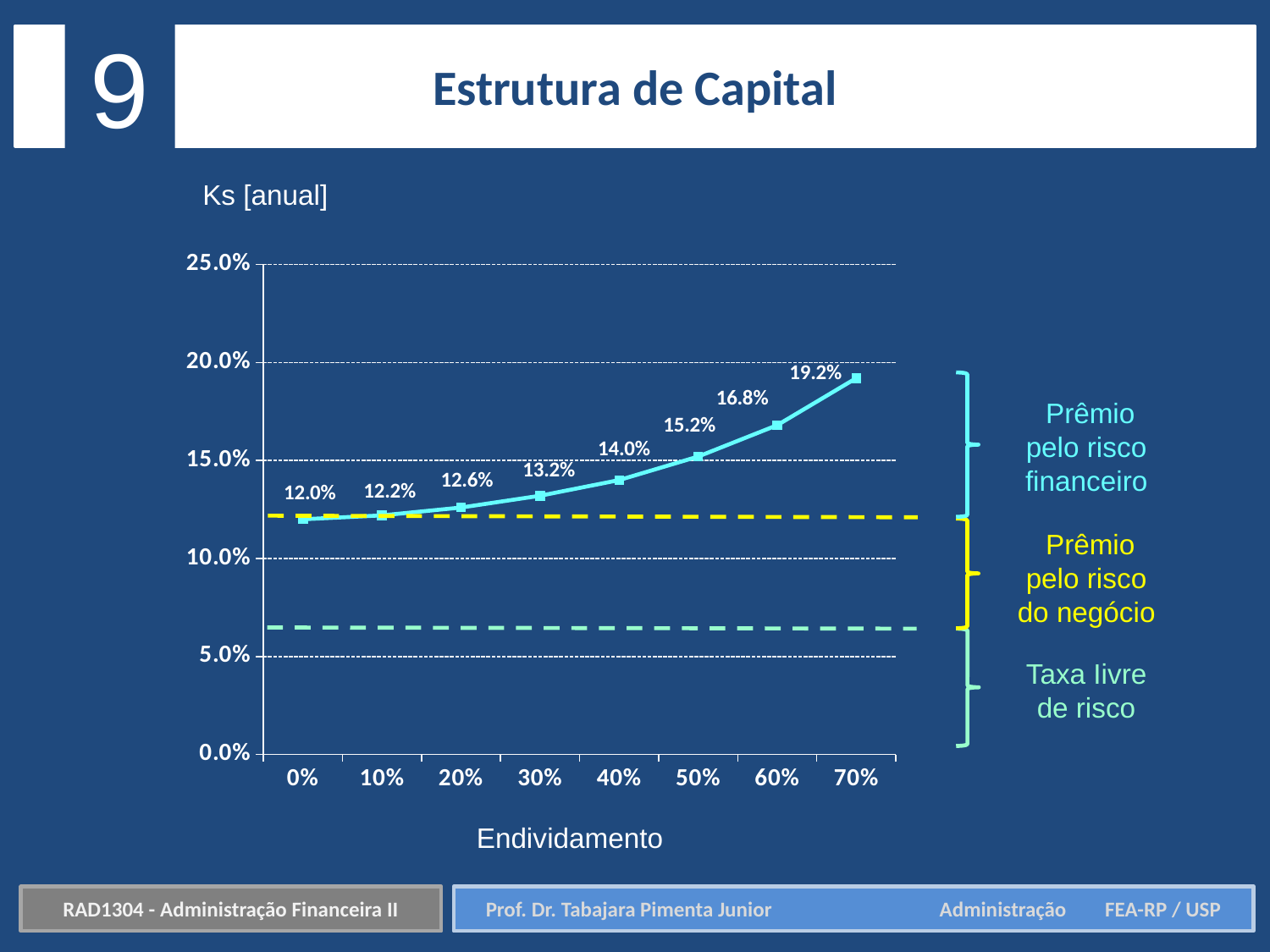

9

Estrutura de Capital
Ks [anual]

### Chart

| Category |  |
|---|---|
| 0 | 0.12000000000000001 |
| 0.1 | 0.12200000000000001 |
| 0.2 | 0.126 |
| 0.30000000000000004 | 0.132 |
| 0.4 | 0.14 |
| 0.5 | 0.15200000000000002 |
| 0.60000000000000009 | 0.168 |
| 0.70000000000000007 | 0.192 |
 Prêmio pelo risco financeiro

 Prêmio pelo risco do negócio

Taxa Iivre de risco
Endividamento

RAD1304 - Administração Financeira II

Prof. Dr. Tabajara Pimenta Junior	               Administração        FEA-RP / USP